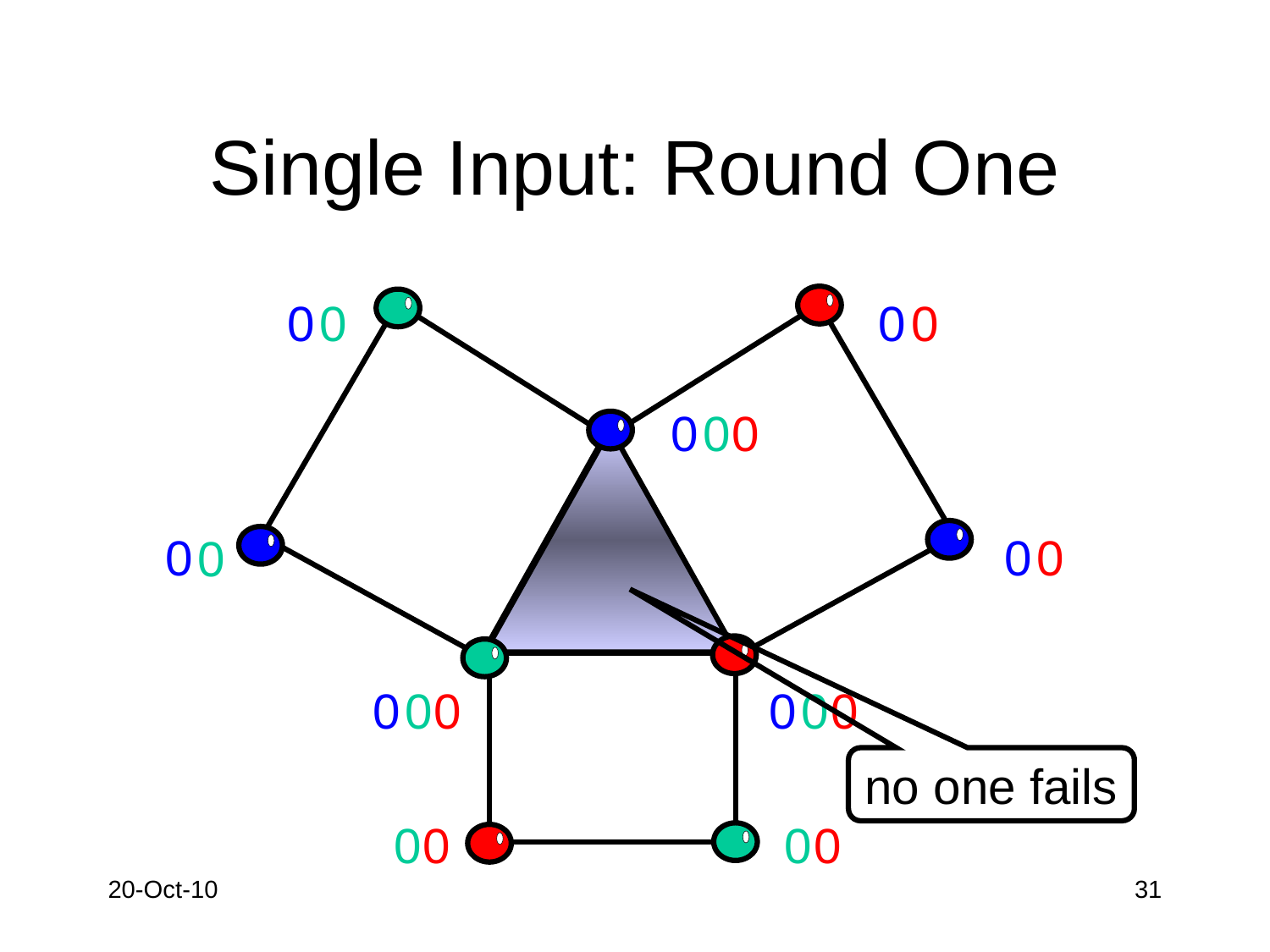

# Single Input: Round One
0
0
0
0

0
0
0

0
0
0
0

0
0
0
0
0
0
no one fails
0
0
0
0

20-Oct-10
31